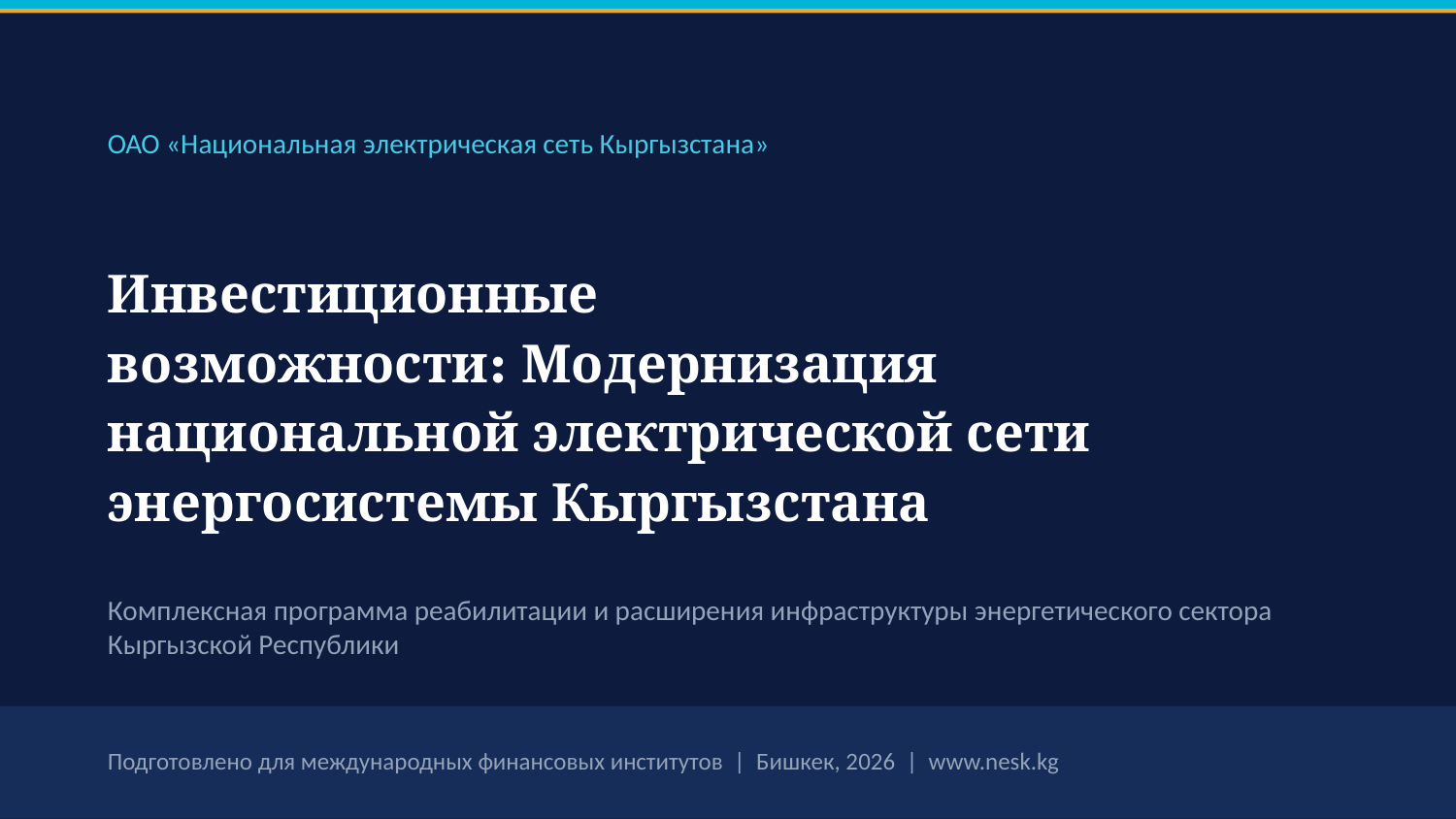

ОАО «Национальная электрическая сеть Кыргызстана»
Инвестиционные
возможности: Модернизация национальной электрической сети энергосистемы Кыргызстана
Комплексная программа реабилитации и расширения инфраструктуры энергетического сектора Кыргызской Республики

Подготовлено для международных финансовых институтов  |  Бишкек, 2026  |  www.nesk.kg